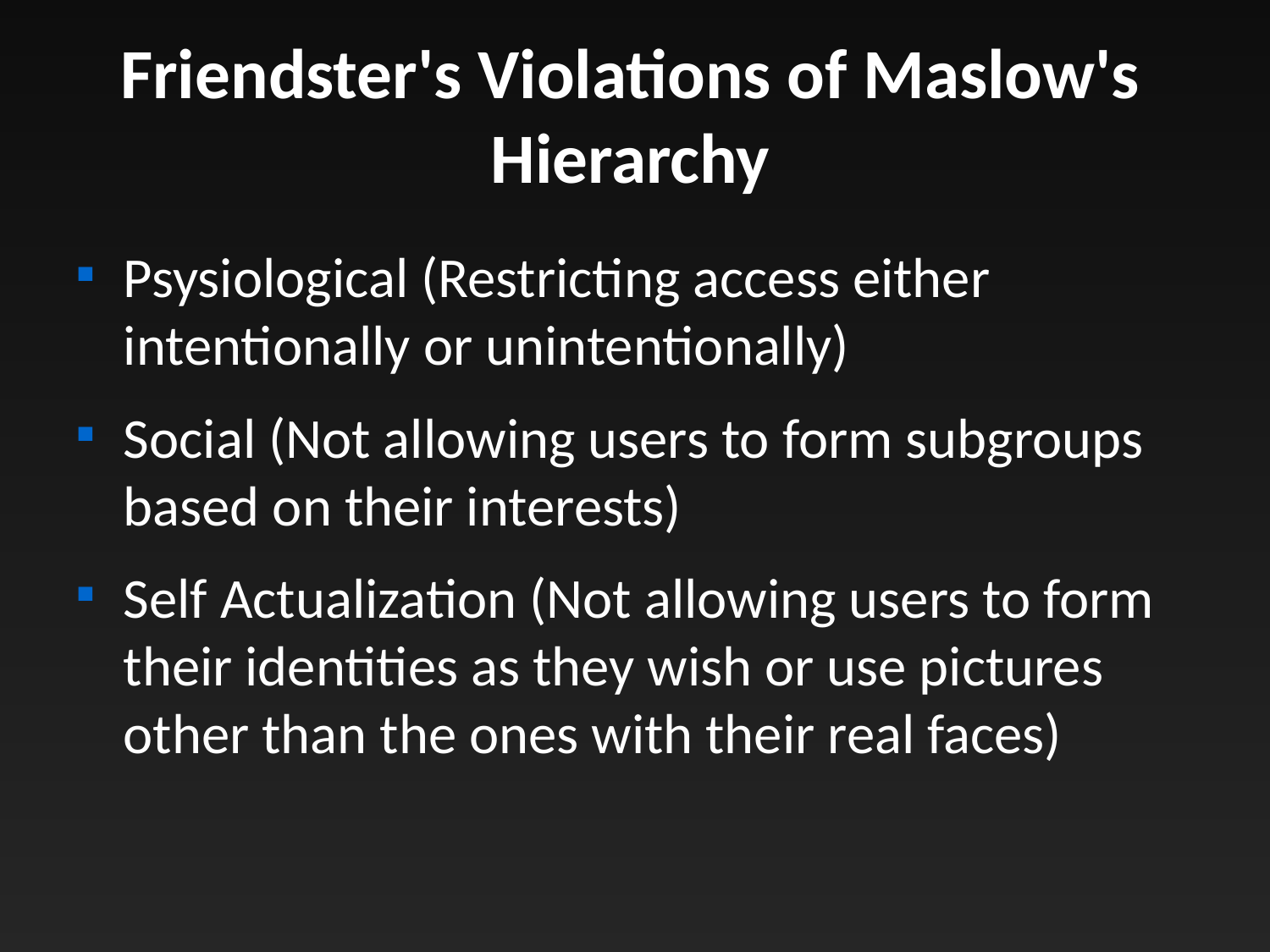

Friendster's Violations of Maslow's Hierarchy
Psysiological (Restricting access either intentionally or unintentionally)
Social (Not allowing users to form subgroups based on their interests)
Self Actualization (Not allowing users to form their identities as they wish or use pictures other than the ones with their real faces)